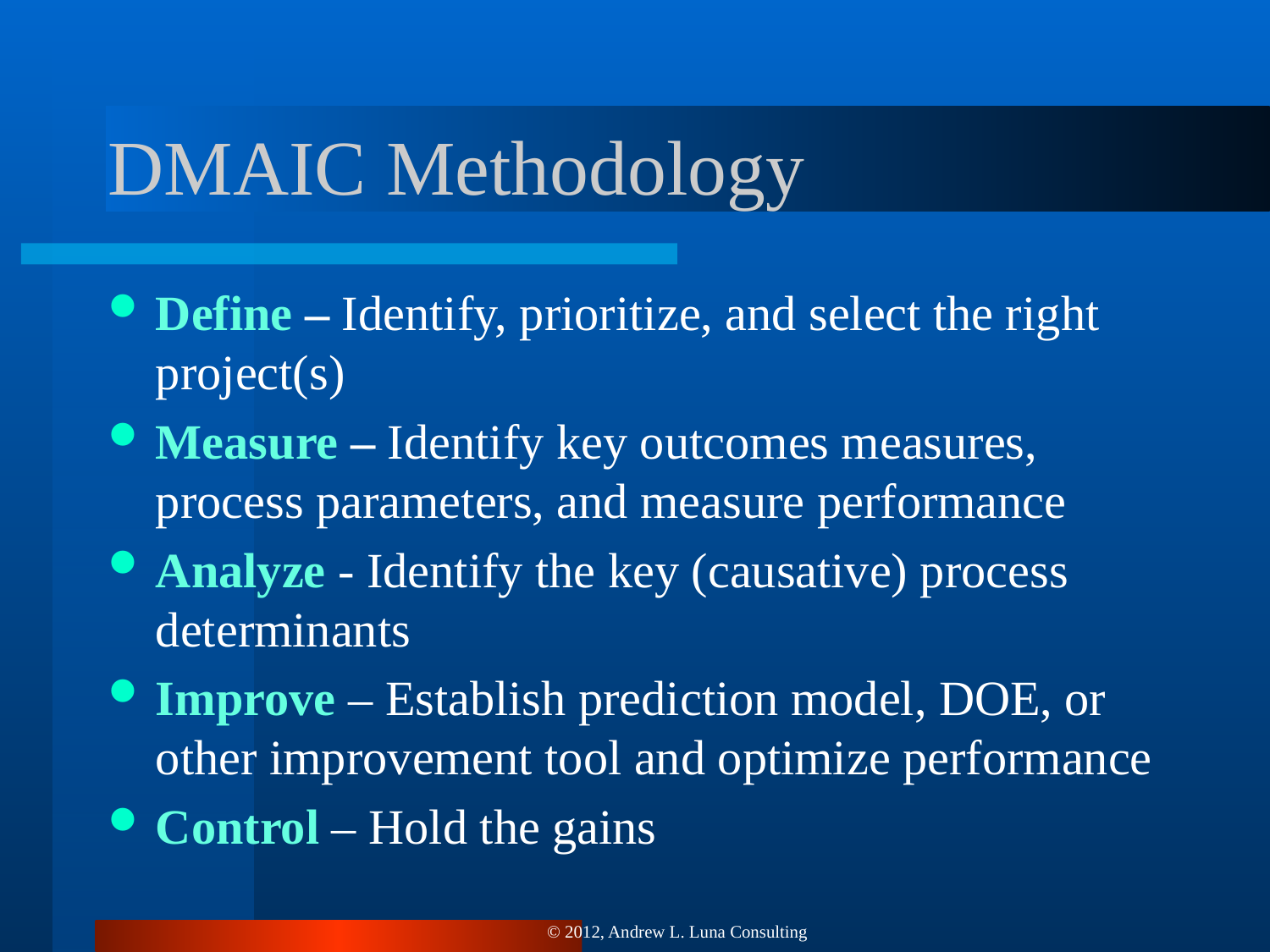

# DMAIC Methodology
Define – Identify, prioritize, and select the right project(s)
Measure – Identify key outcomes measures, process parameters, and measure performance
Analyze - Identify the key (causative) process determinants
Improve – Establish prediction model, DOE, or other improvement tool and optimize performance
Control – Hold the gains
© 2012, Andrew L. Luna Consulting